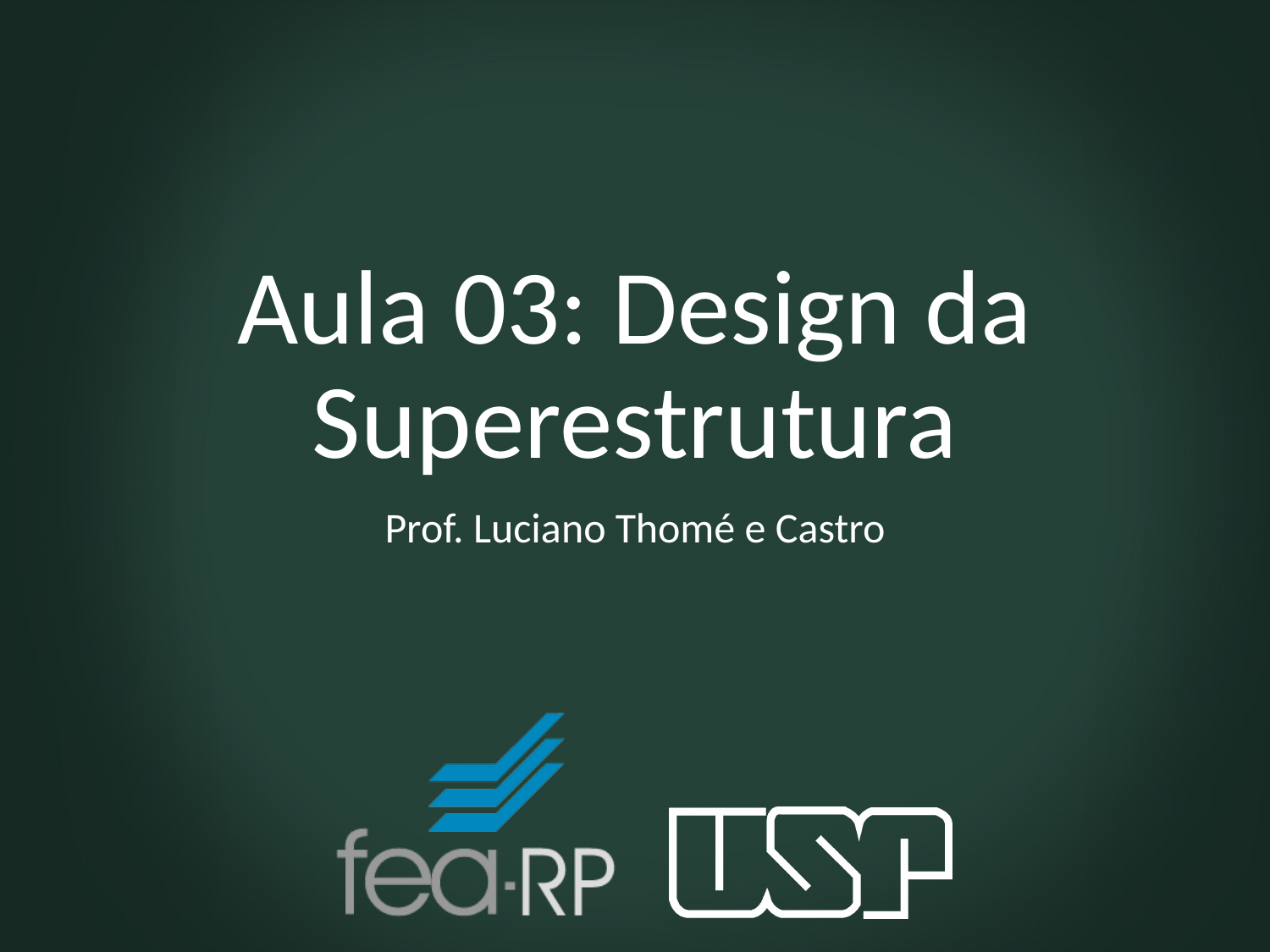

# Aula 03: Design da Superestrutura
Prof. Luciano Thomé e Castro